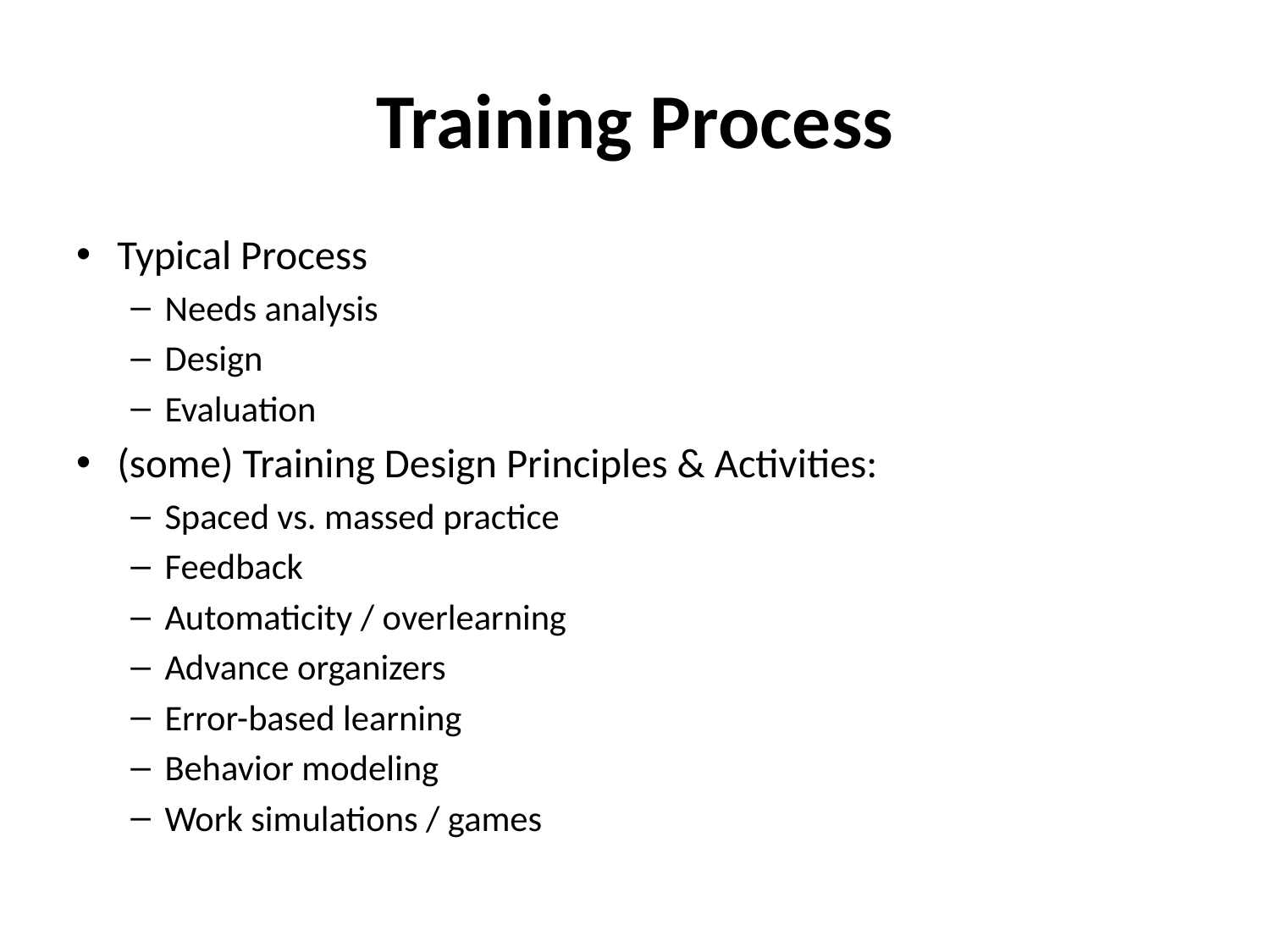

# Training Process
Typical Process
Needs analysis
Design
Evaluation
(some) Training Design Principles & Activities:
Spaced vs. massed practice
Feedback
Automaticity / overlearning
Advance organizers
Error-based learning
Behavior modeling
Work simulations / games